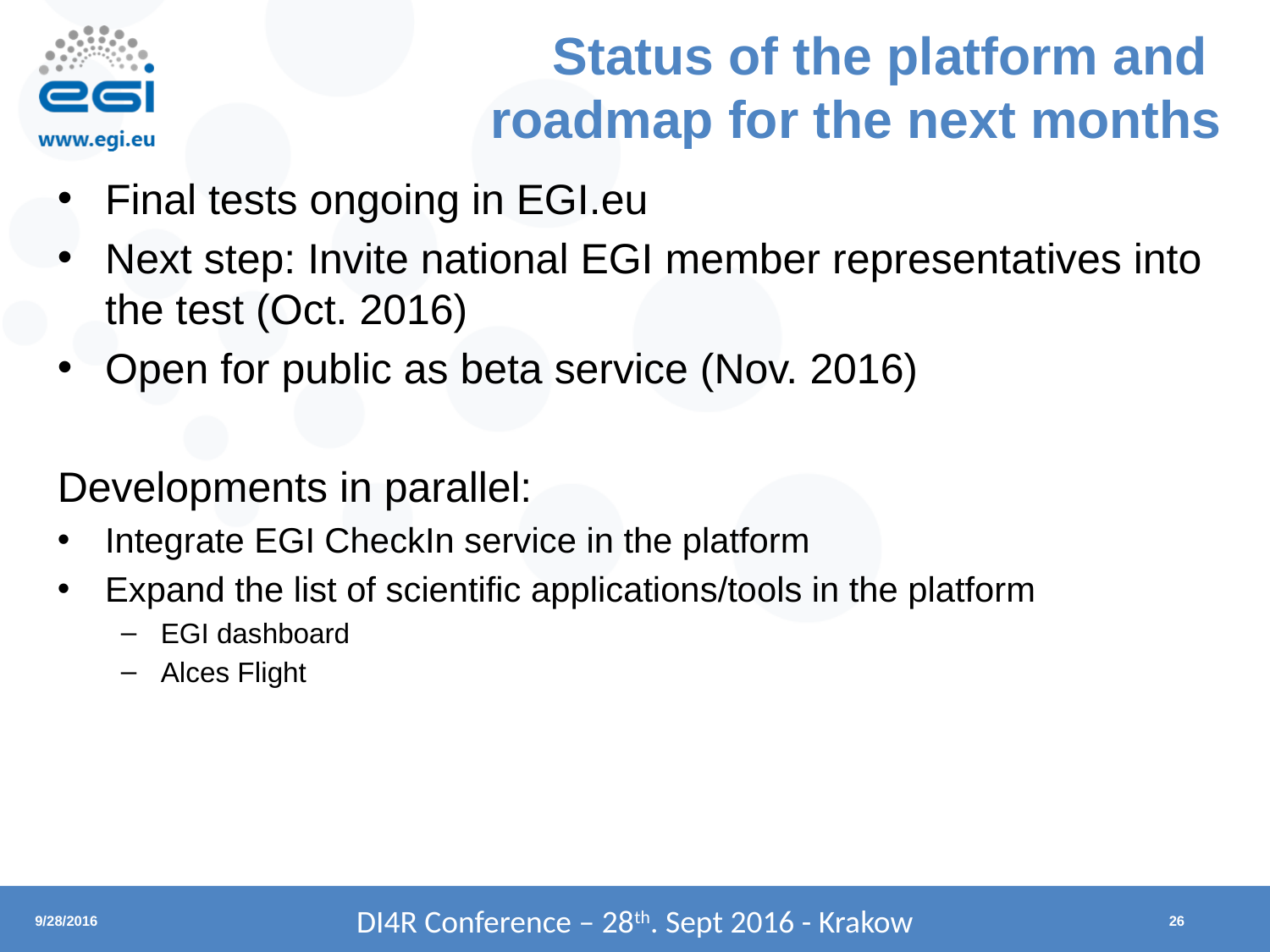

# Status of the platform and roadmap for the next months
Final tests ongoing in EGI.eu
Next step: Invite national EGI member representatives into the test (Oct. 2016)
Open for public as beta service (Nov. 2016)

Developments in parallel:
Integrate EGI CheckIn service in the platform
Expand the list of scientific applications/tools in the platform
EGI dashboard
Alces Flight
DI4R Conference – 28th. Sept 2016 - Krakow